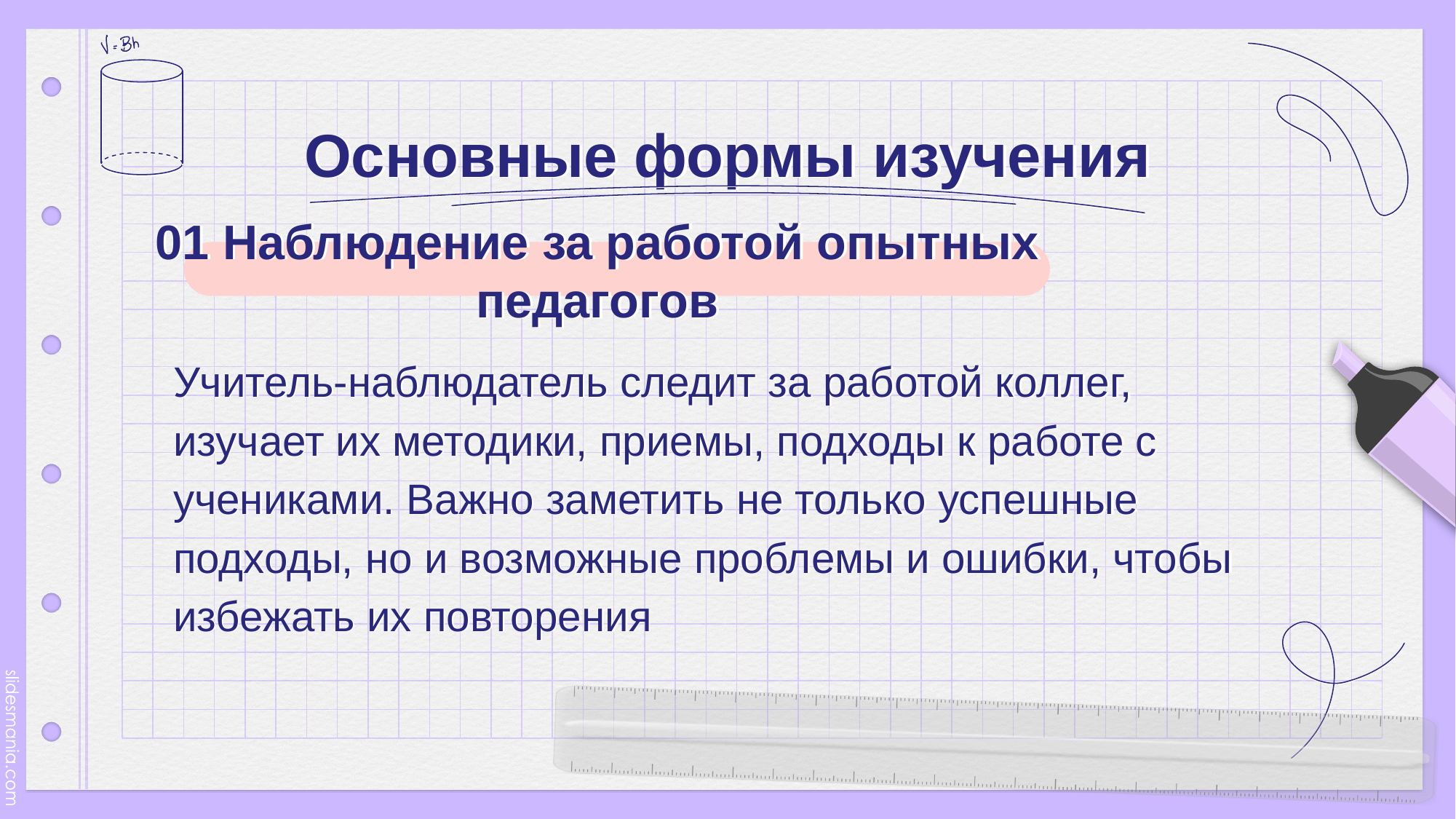

# Основные формы изучения

01 Наблюдение за работой опытных педагогов

Учитель-наблюдатель следит за работой коллег, изучает их методики, приемы, подходы к работе с учениками. Важно заметить не только успешные подходы, но и возможные проблемы и ошибки, чтобы избежать их повторения